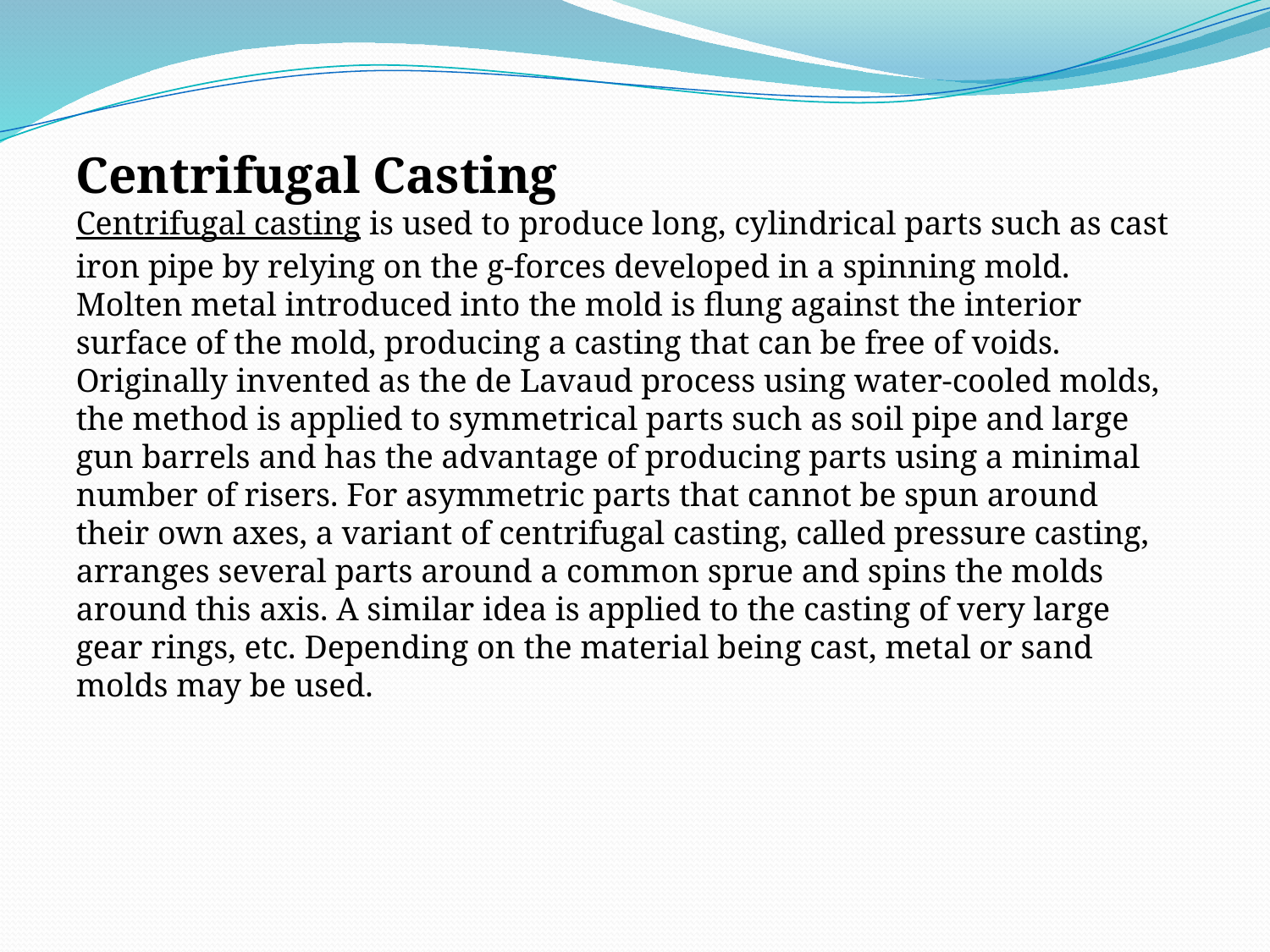

Centrifugal Casting
Centrifugal casting is used to produce long, cylindrical parts such as cast iron pipe by relying on the g-forces developed in a spinning mold. Molten metal introduced into the mold is flung against the interior surface of the mold, producing a casting that can be free of voids. Originally invented as the de Lavaud process using water-cooled molds, the method is applied to symmetrical parts such as soil pipe and large gun barrels and has the advantage of producing parts using a minimal number of risers. For asymmetric parts that cannot be spun around their own axes, a variant of centrifugal casting, called pressure casting, arranges several parts around a common sprue and spins the molds around this axis. A similar idea is applied to the casting of very large gear rings, etc. Depending on the material being cast, metal or sand molds may be used.